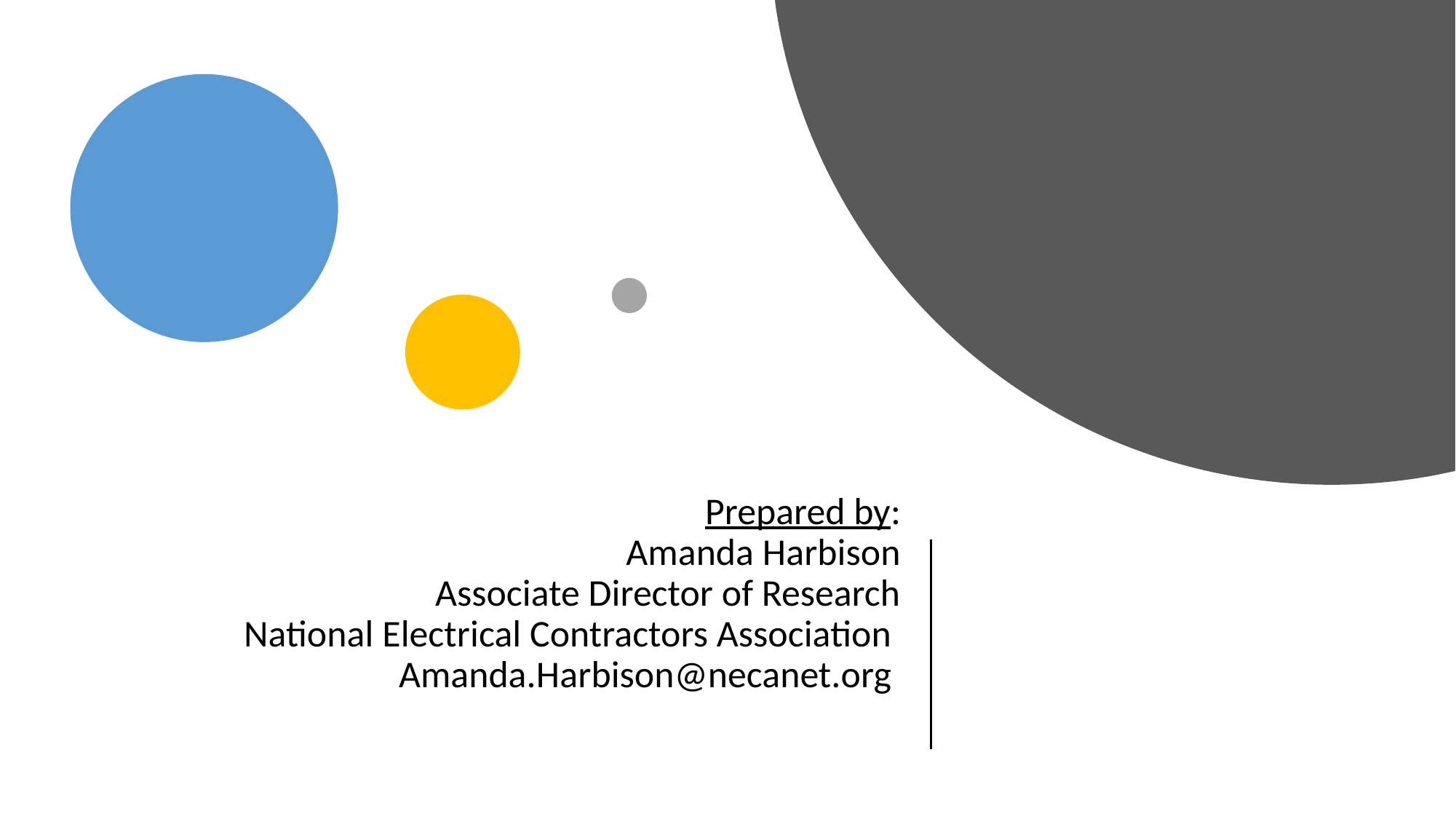

# Prepared by: Amanda Harbison Associate Director of Research National Electrical Contractors Association Amanda.Harbison@necanet.org